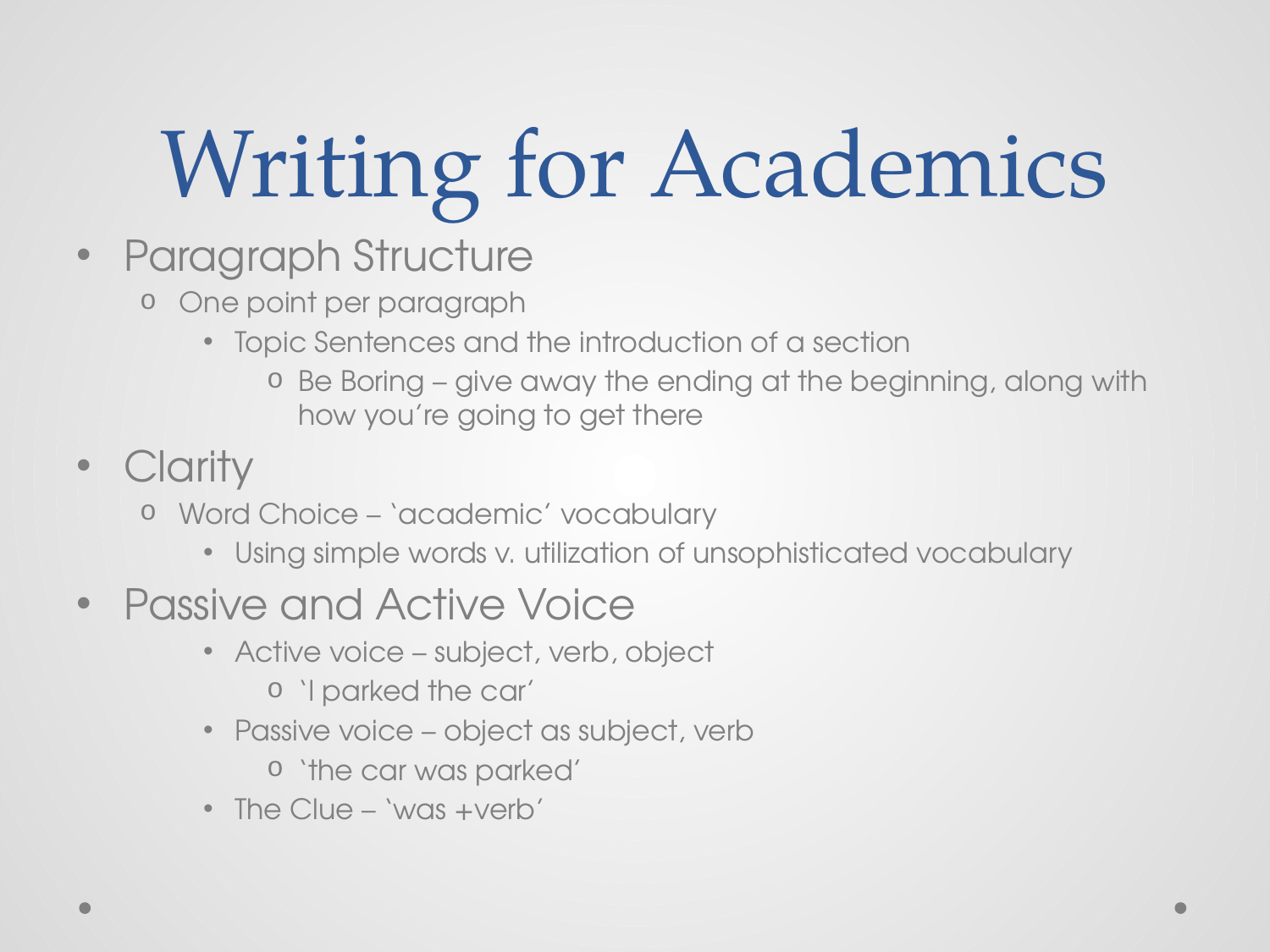

# Writing for Academics
Paragraph Structure
One point per paragraph
Topic Sentences and the introduction of a section
Be Boring – give away the ending at the beginning, along with how you’re going to get there
Clarity
Word Choice – ‘academic’ vocabulary
Using simple words v. utilization of unsophisticated vocabulary
Passive and Active Voice
Active voice – subject, verb, object
‘I parked the car’
Passive voice – object as subject, verb
‘the car was parked’
The Clue – ‘was +verb’